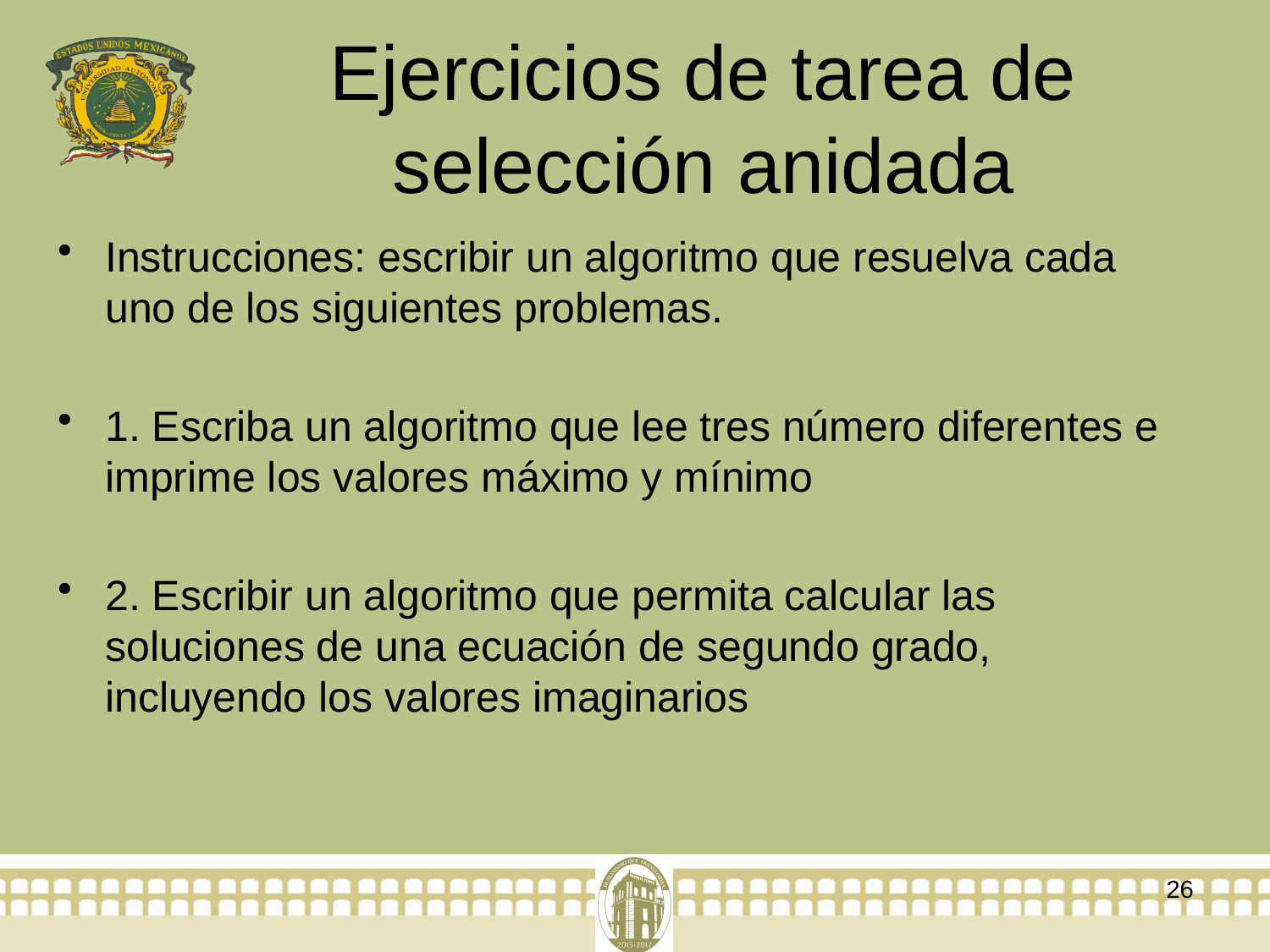

# Ejercicios de tarea de selección anidada
Instrucciones: escribir un algoritmo que resuelva cada uno de los siguientes problemas.

1. Escriba un algoritmo que lee tres número diferentes e imprime los valores máximo y mínimo

2. Escribir un algoritmo que permita calcular las soluciones de una ecuación de segundo grado, incluyendo los valores imaginarios

26